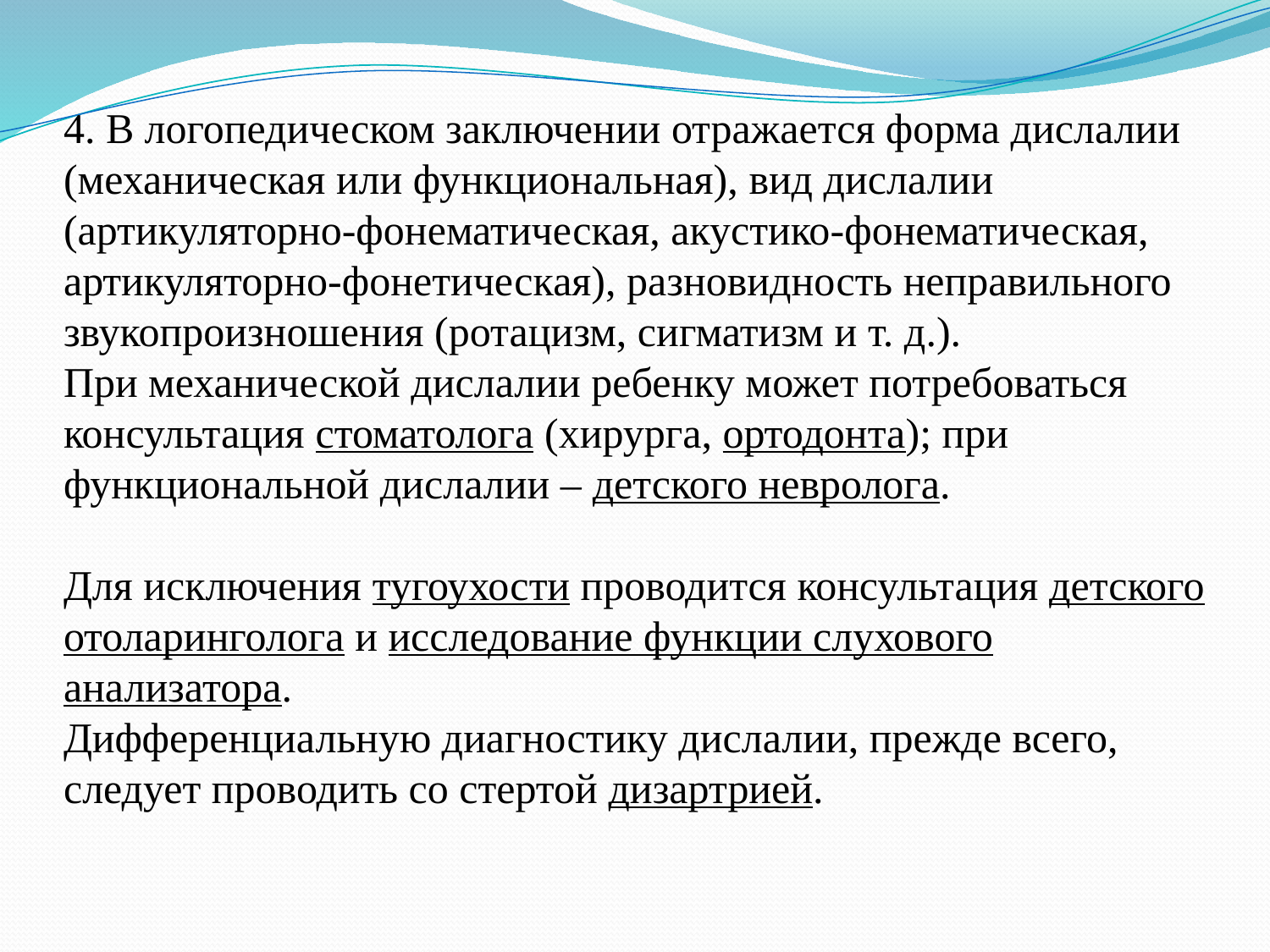

# 4. В логопедическом заключении отражается форма дислалии (механическая или функциональная), вид дислалии (артикуляторно-фонематическая, акустико-фонематическая, артикуляторно-фонетическая), разновидность неправильного звукопроизношения (ротацизм, сигматизм и т. д.). При механической дислалии ребенку может потребоваться консультация стоматолога (хирурга, ортодонта); при функциональной дислалии – детского невролога. Для исключения тугоухости проводится консультация детского отоларинголога и исследование функции слухового анализатора. Дифференциальную диагностику дислалии, прежде всего, следует проводить со стертой дизартрией.